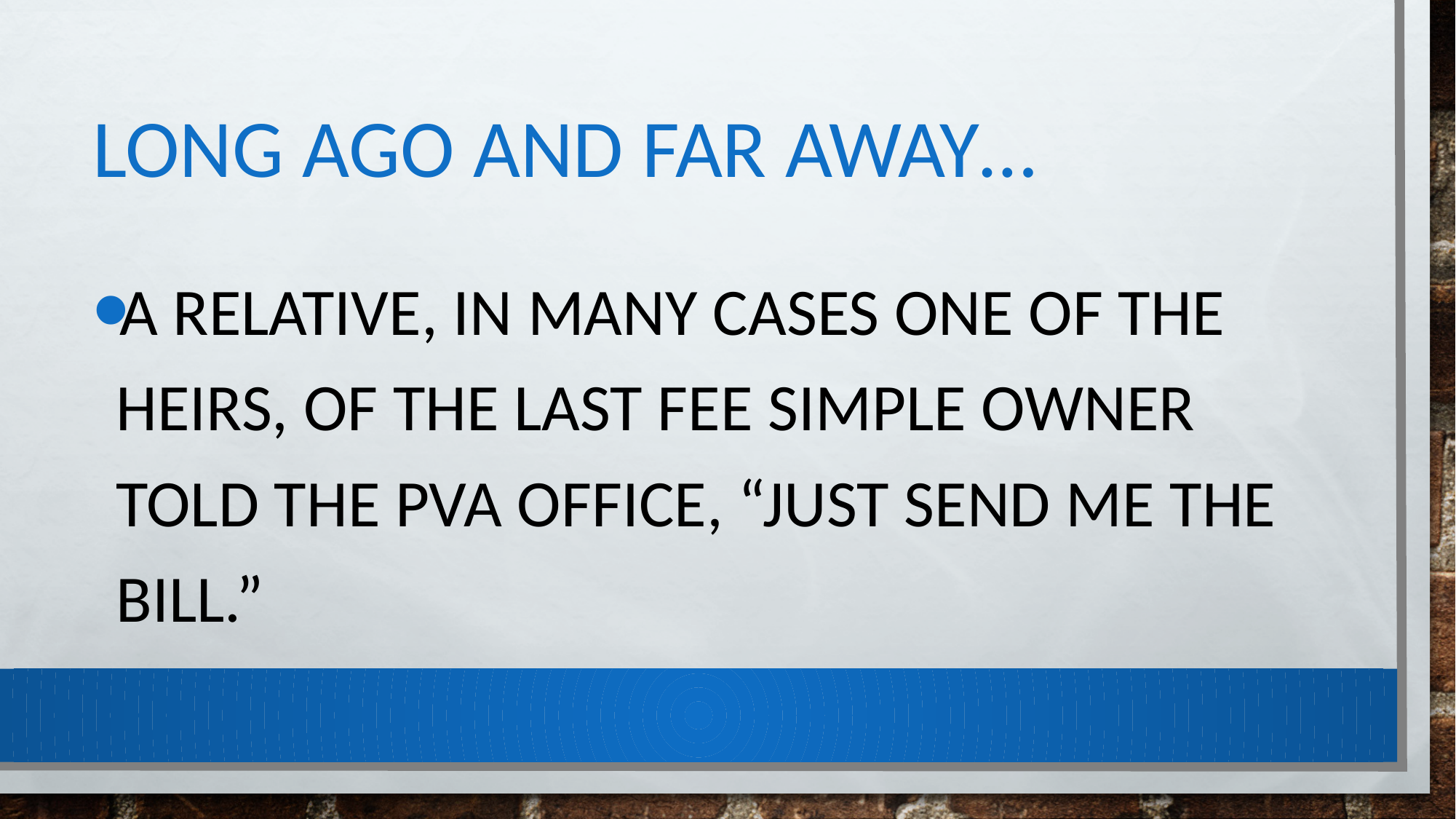

# Long ago and far away…
A relative, in many cases one of the heirs, of the last fee simple owner told the PVA office, “just send me the bill.”